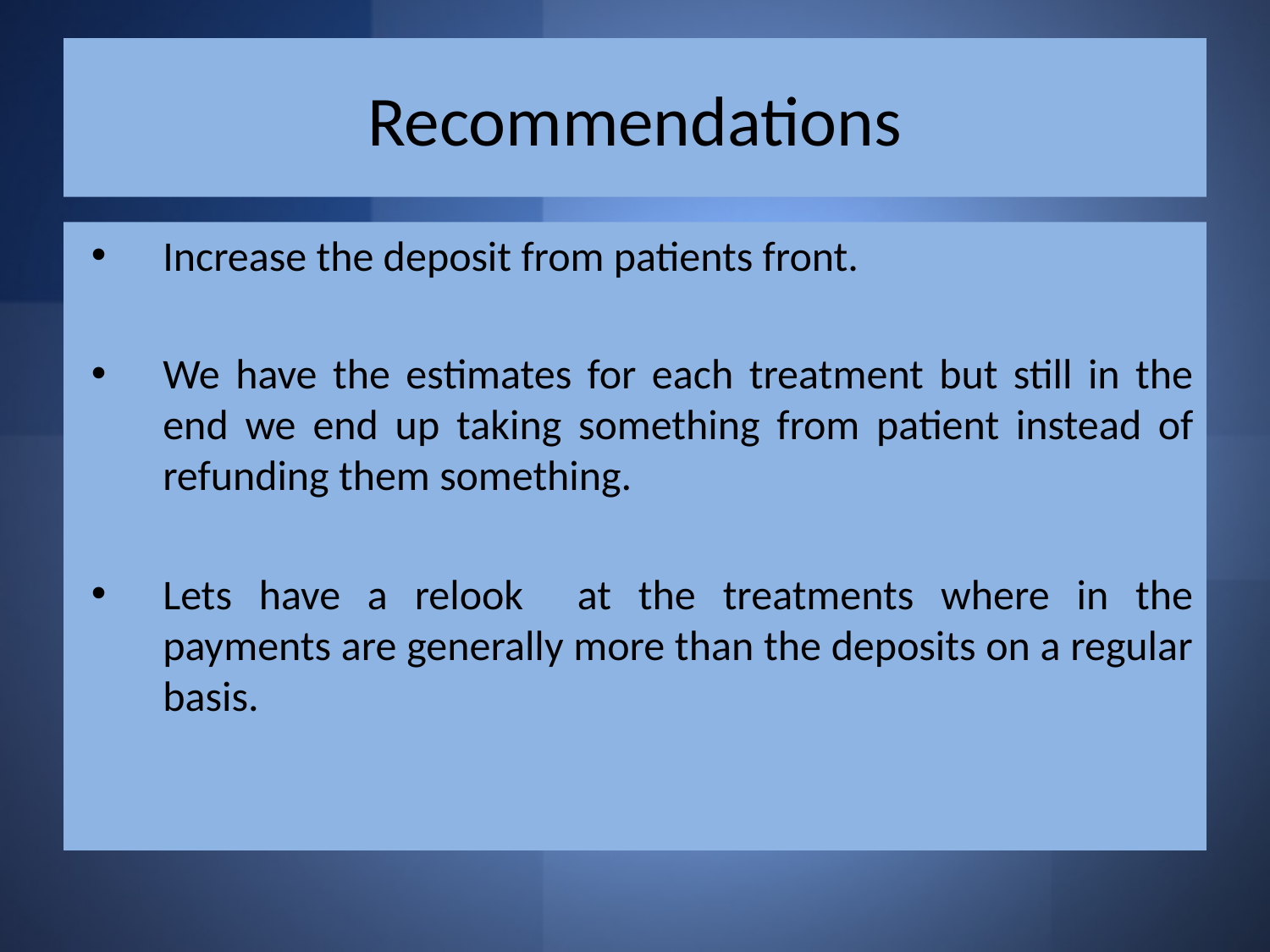

# Recommendations
Increase the deposit from patients front.

We have the estimates for each treatment but still in the end we end up taking something from patient instead of refunding them something.

Lets have a relook  at the treatments where in the payments are generally more than the deposits on a regular basis.